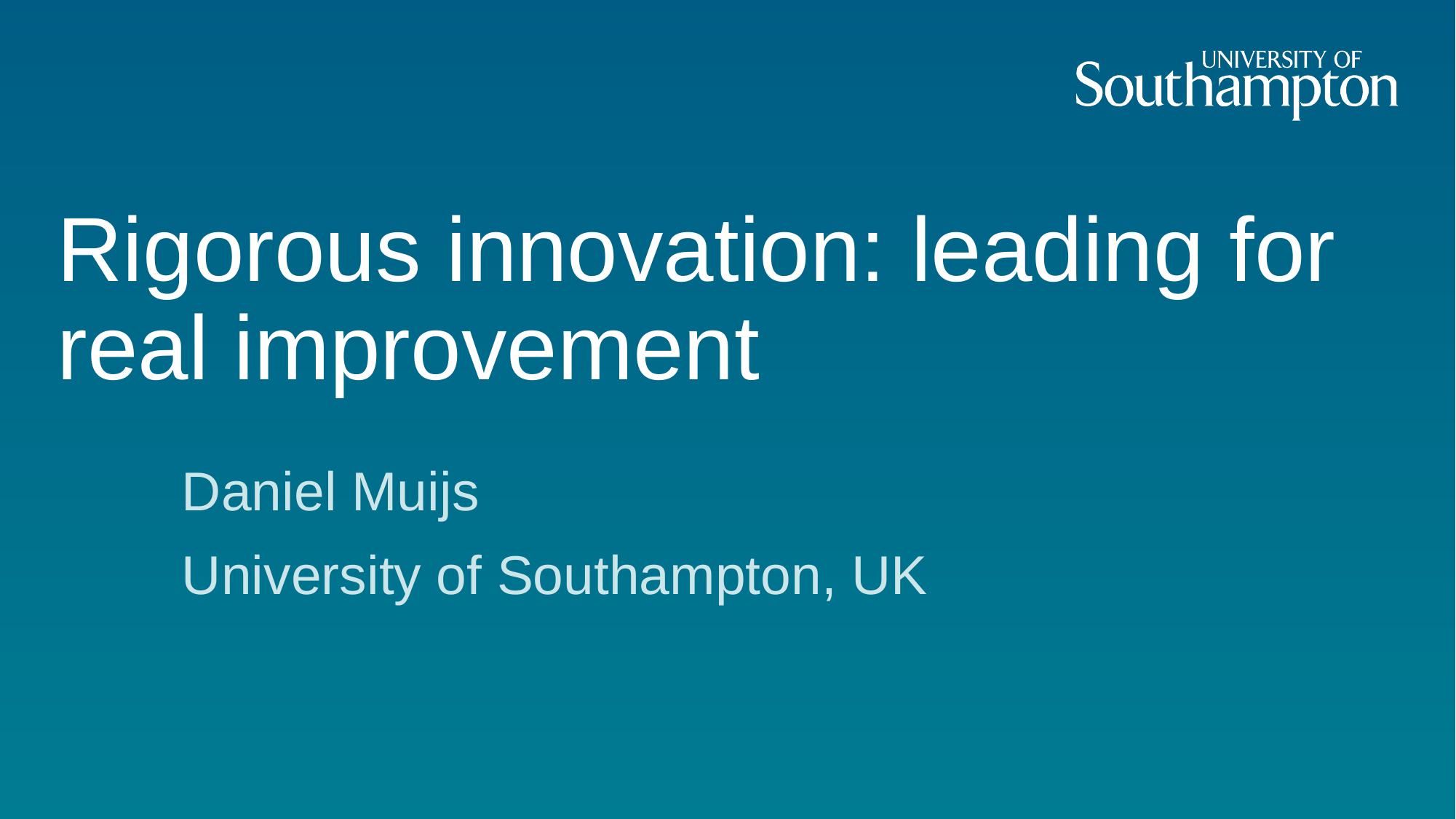

# Rigorous innovation: leading for real improvement
Daniel Muijs
University of Southampton, UK